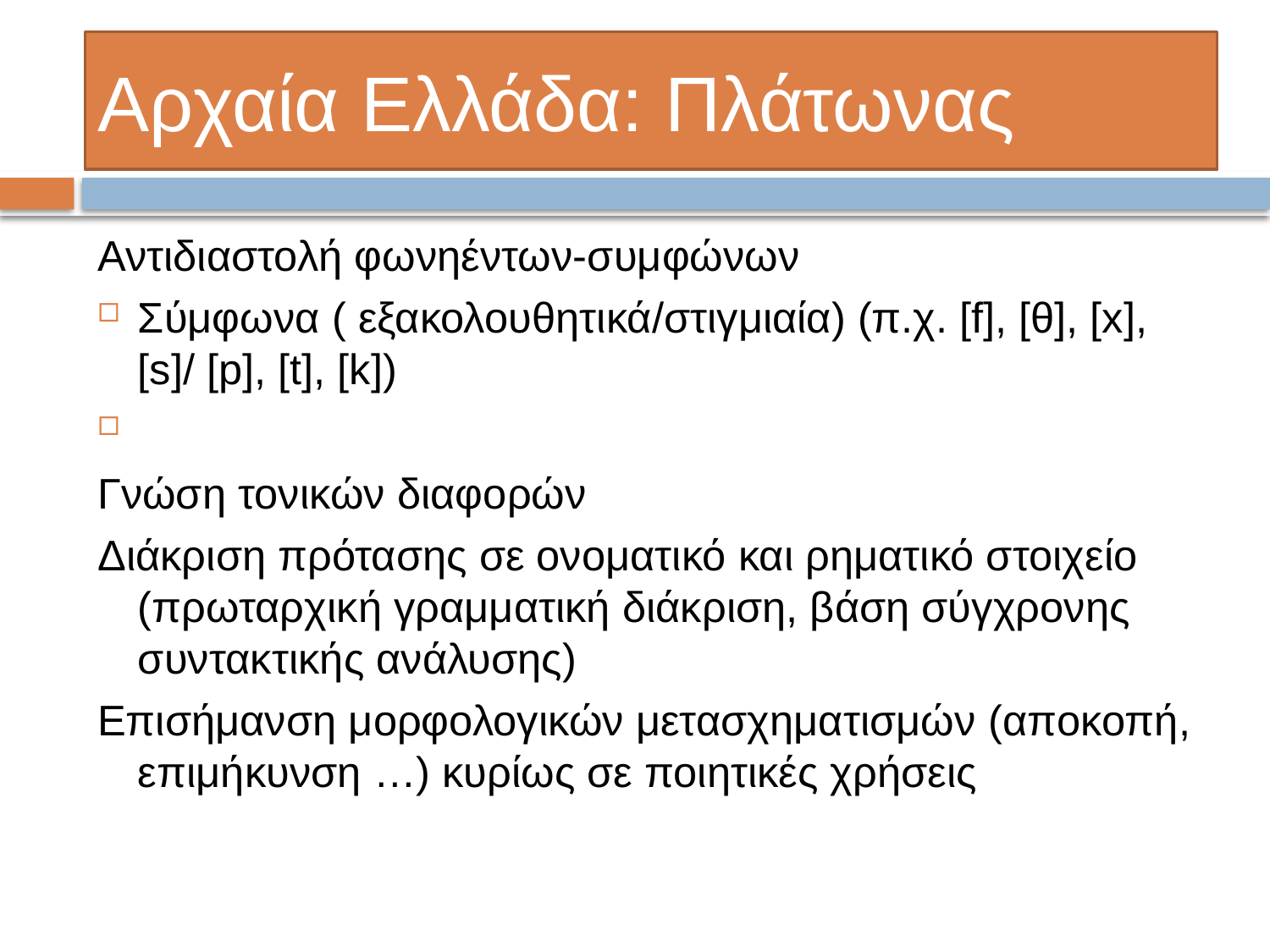

# Αρχαία Ελλάδα: Πλάτωνας
Αντιδιαστολή φωνηέντων-συμφώνων
Σύμφωνα ( εξακολουθητικά/στιγμιαία) (π.χ. [f], [θ], [x], [s]/ [p], [t], [k])

Γνώση τονικών διαφορών
Διάκριση πρότασης σε ονοματικό και ρηματικό στοιχείο (πρωταρχική γραμματική διάκριση, βάση σύγχρονης συντακτικής ανάλυσης)
Επισήμανση μορφολογικών μετασχηματισμών (αποκοπή, επιμήκυνση …) κυρίως σε ποιητικές χρήσεις